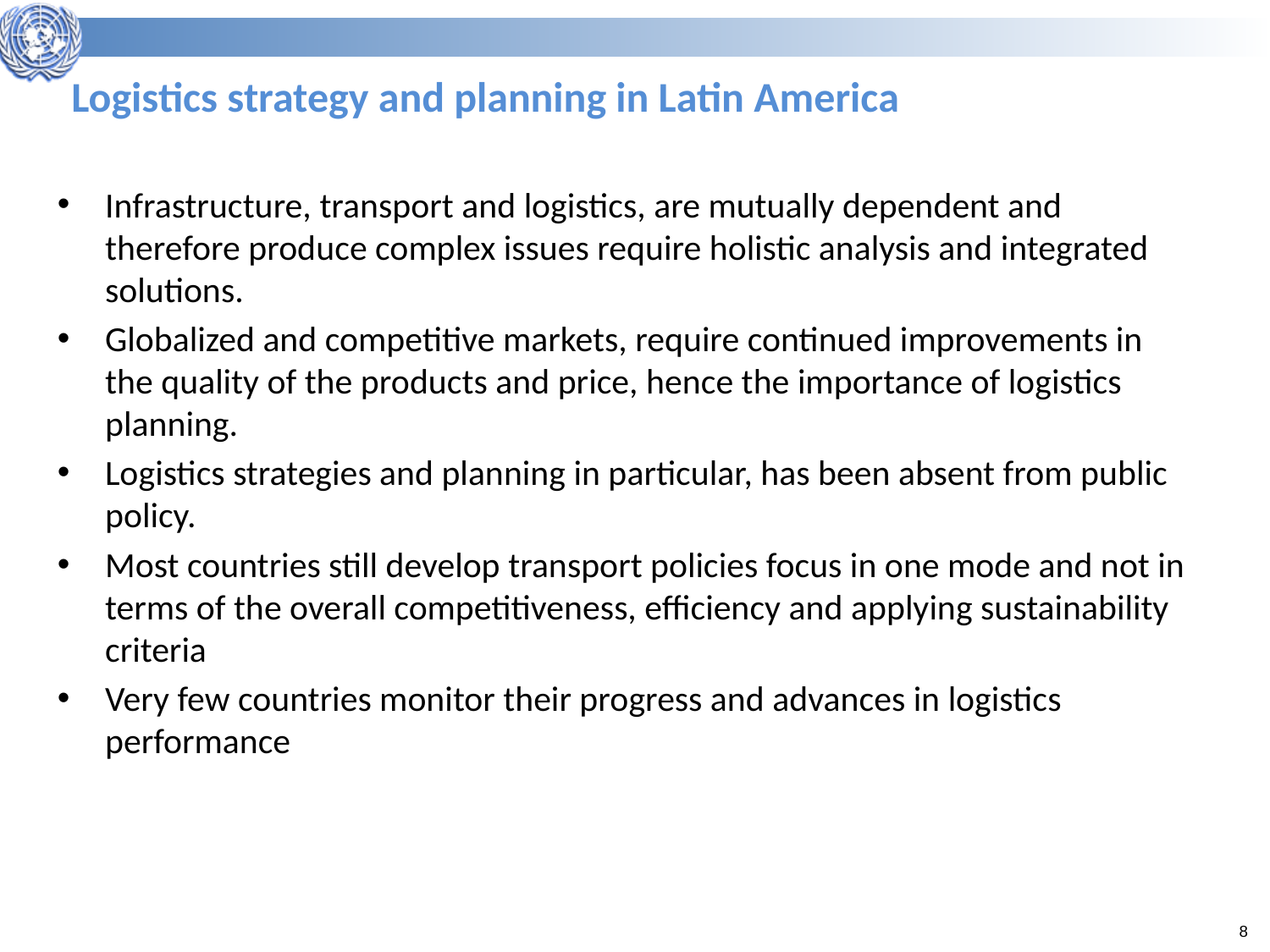

# Logistics strategy and planning in Latin America
Infrastructure, transport and logistics, are mutually dependent and therefore produce complex issues require holistic analysis and integrated solutions.
Globalized and competitive markets, require continued improvements in the quality of the products and price, hence the importance of logistics planning.
Logistics strategies and planning in particular, has been absent from public policy.
Most countries still develop transport policies focus in one mode and not in terms of the overall competitiveness, efficiency and applying sustainability criteria
Very few countries monitor their progress and advances in logistics performance